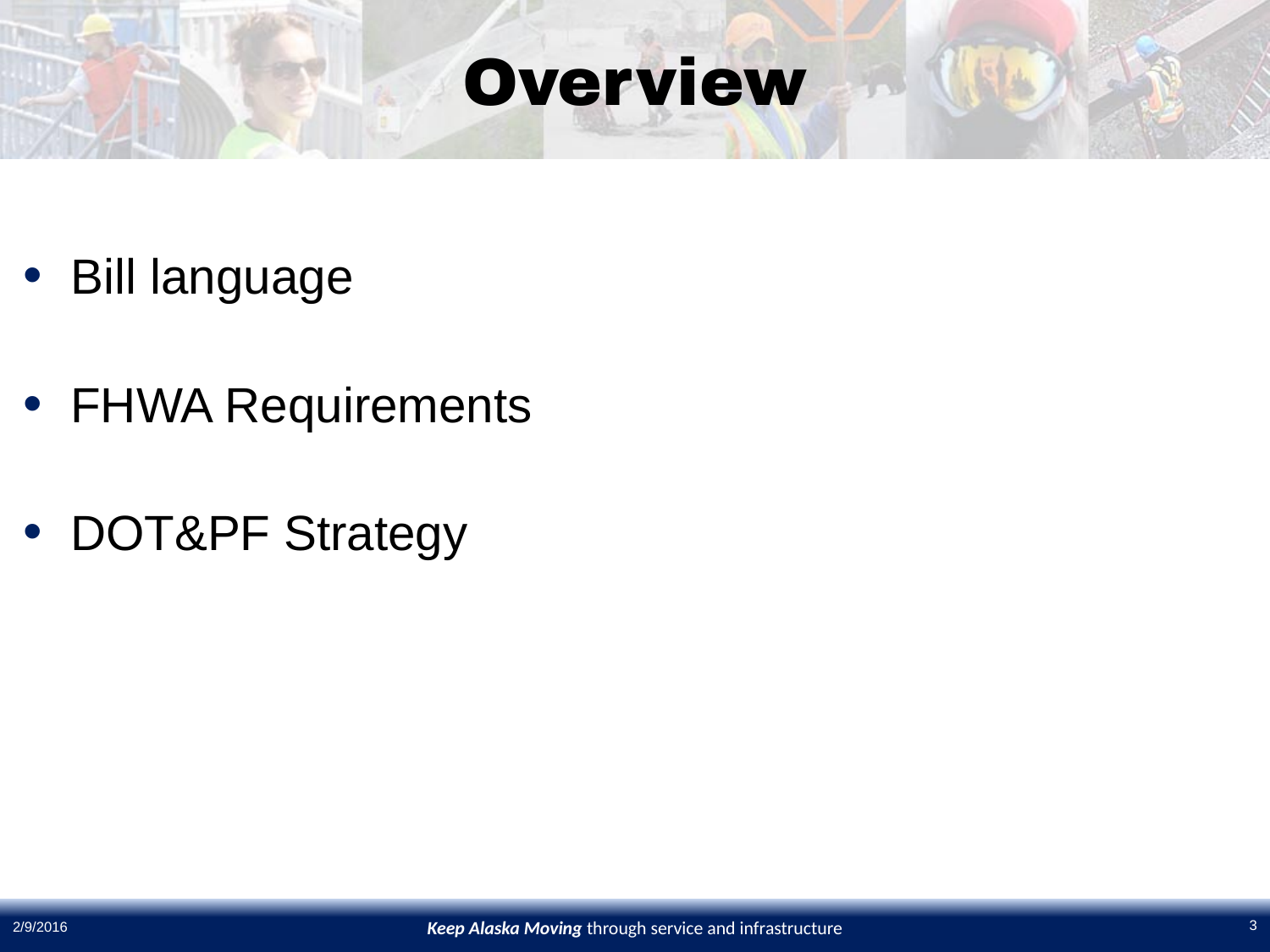

# Overview
Bill language
FHWA Requirements
DOT&PF Strategy
3
2/9/2016